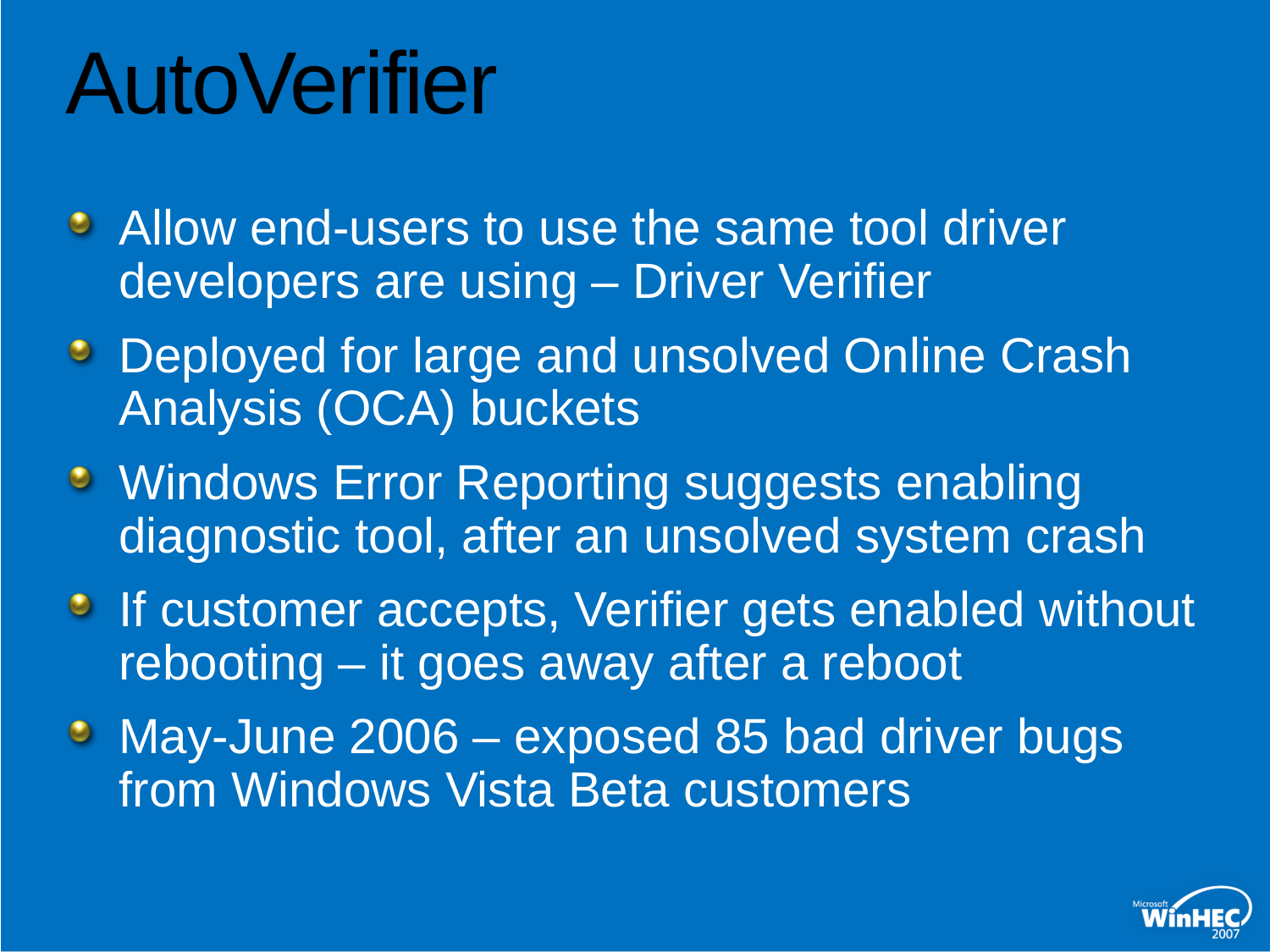

# AutoVerifier
Allow end-users to use the same tool driver developers are using – Driver Verifier
Deployed for large and unsolved Online Crash Analysis (OCA) buckets
Windows Error Reporting suggests enabling diagnostic tool, after an unsolved system crash
If customer accepts, Verifier gets enabled without rebooting – it goes away after a reboot
May-June 2006 – exposed 85 bad driver bugs from Windows Vista Beta customers